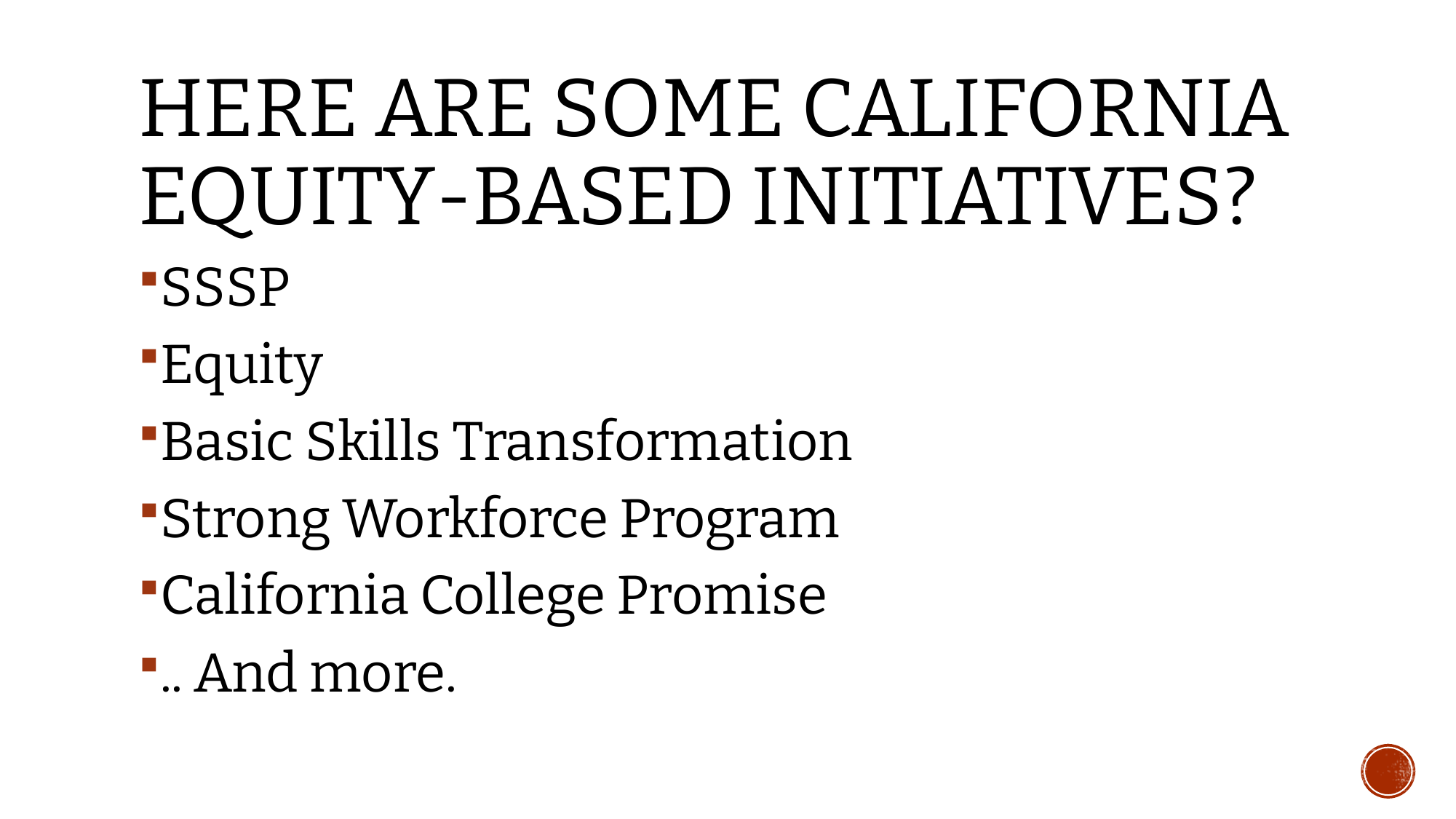

# Here are some California Equity-based Initiatives?
SSSP
Equity
Basic Skills Transformation
Strong Workforce Program
California College Promise
.. And more.